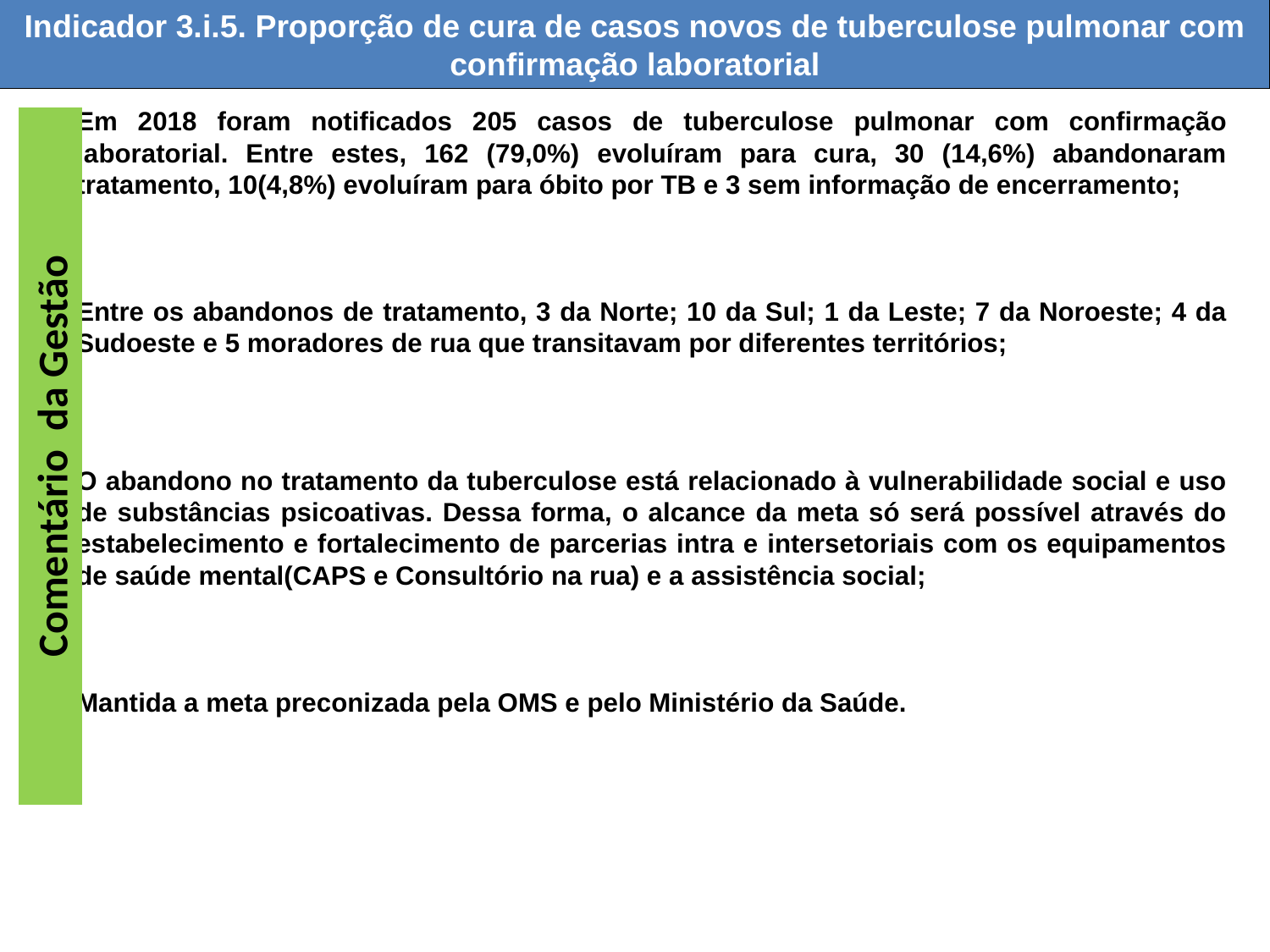

Indicador 3.i.5. Proporção de cura de casos novos de tuberculose pulmonar com confirmação laboratorial
Em 2018 foram notificados 205 casos de tuberculose pulmonar com confirmação laboratorial. Entre estes, 162 (79,0%) evoluíram para cura, 30 (14,6%) abandonaram tratamento, 10(4,8%) evoluíram para óbito por TB e 3 sem informação de encerramento;

Entre os abandonos de tratamento, 3 da Norte; 10 da Sul; 1 da Leste; 7 da Noroeste; 4 da Sudoeste e 5 moradores de rua que transitavam por diferentes territórios;

O abandono no tratamento da tuberculose está relacionado à vulnerabilidade social e uso de substâncias psicoativas. Dessa forma, o alcance da meta só será possível através do estabelecimento e fortalecimento de parcerias intra e intersetoriais com os equipamentos de saúde mental(CAPS e Consultório na rua) e a assistência social;

Mantida a meta preconizada pela OMS e pelo Ministério da Saúde.
Comentário  da Gestão